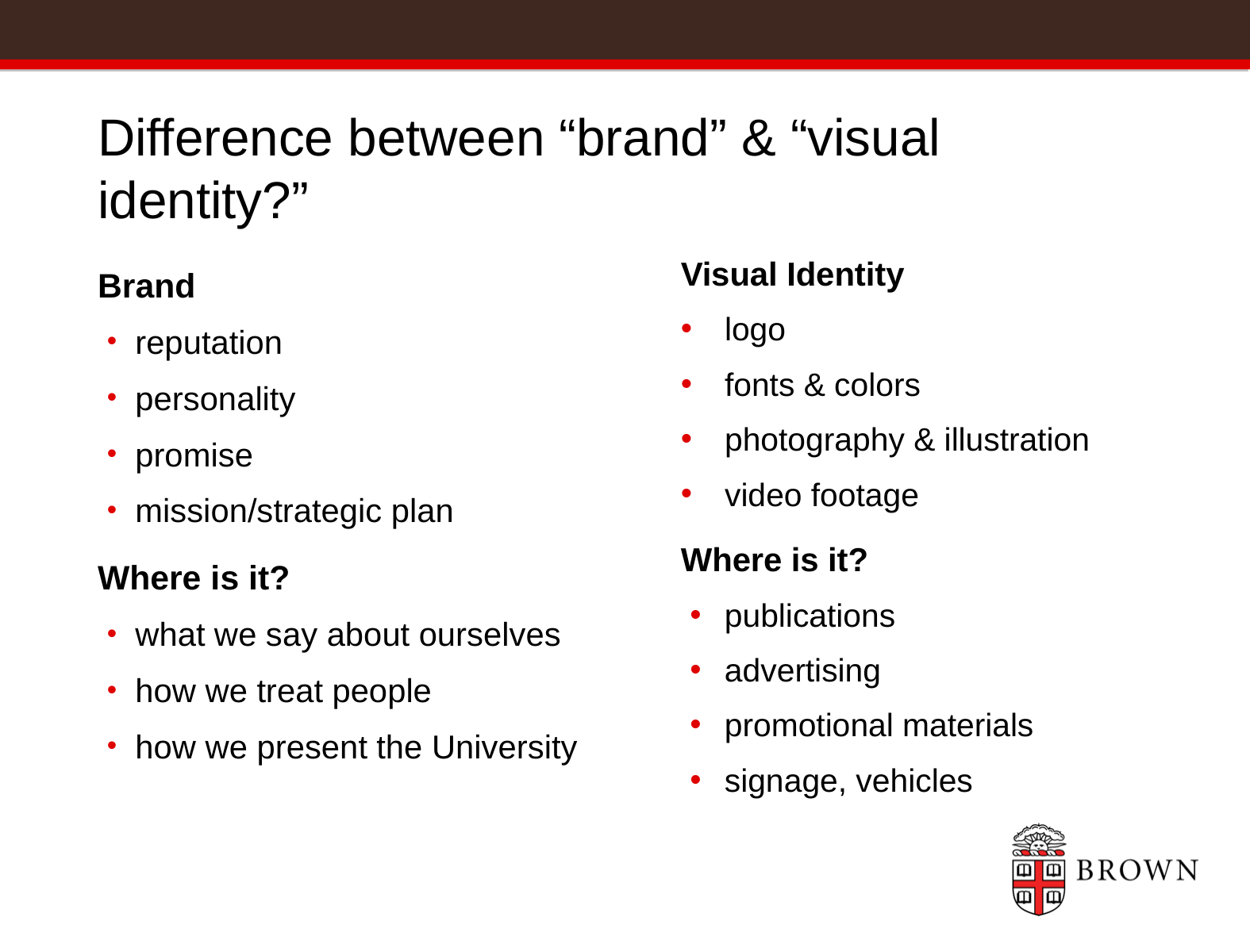

# Difference between “brand” & “visual identity?”
Visual Identity
logo
fonts & colors
photography & illustration
video footage
Where is it?
publications
advertising
promotional materials
signage, vehicles
Brand
reputation
personality
promise
mission/strategic plan
Where is it?
what we say about ourselves
how we treat people
how we present the University